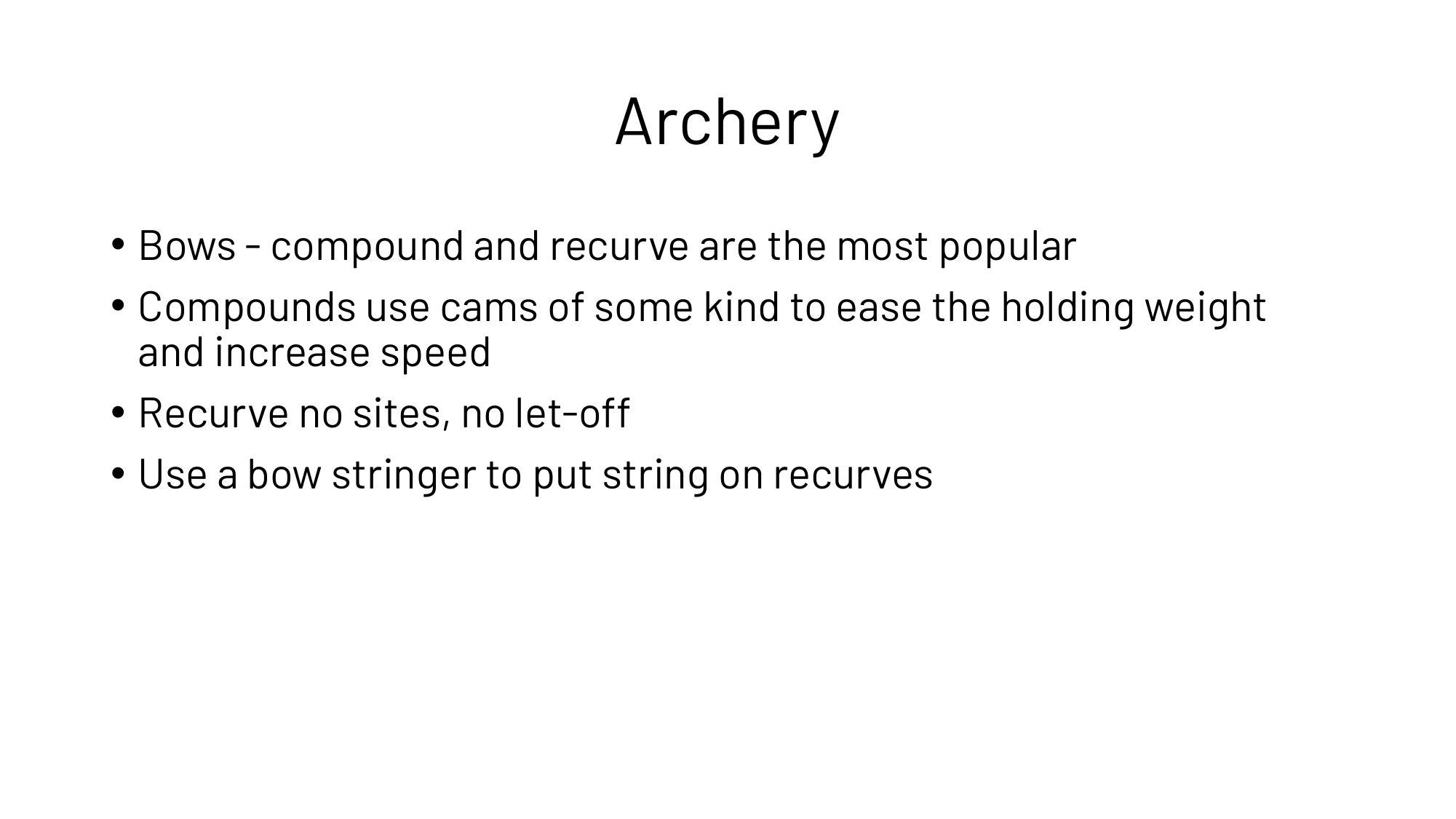

# Archery
Bows - compound and recurve are the most popular
Compounds use cams of some kind to ease the holding weight and increase speed
Recurve no sites, no let-off
Use a bow stringer to put string on recurves